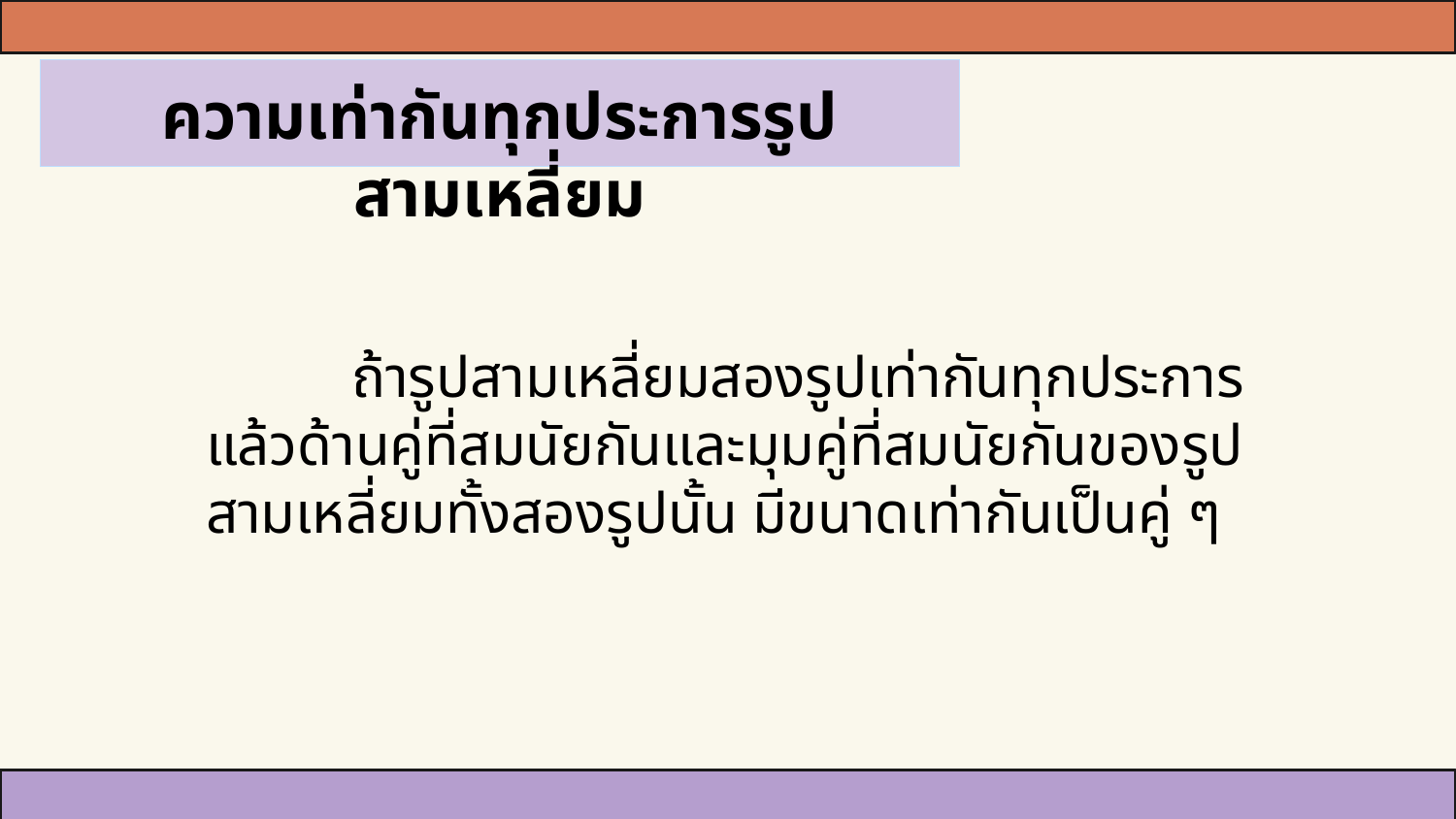

ความเท่ากันทุกประการรูปสามเหลี่ยม
	ถ้ารูปสามเหลี่ยมสองรูปเท่ากันทุกประการ แล้วด้านคู่ที่สมนัยกันและมุมคู่ที่สมนัยกันของรูปสามเหลี่ยมทั้งสองรูปนั้น มีขนาดเท่ากันเป็นคู่ ๆ